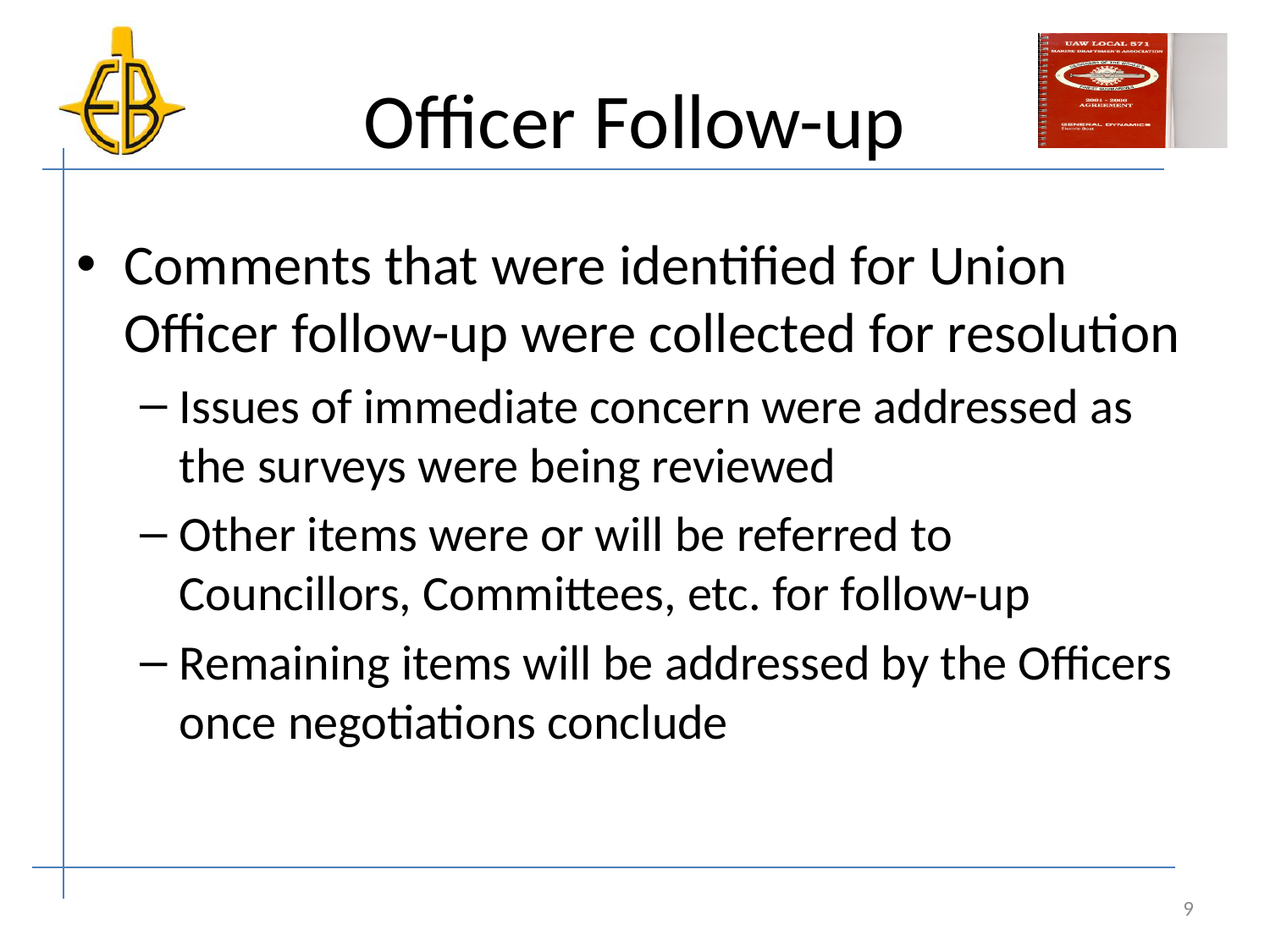

# Officer Follow-up
Comments that were identified for Union Officer follow-up were collected for resolution
Issues of immediate concern were addressed as the surveys were being reviewed
Other items were or will be referred to Councillors, Committees, etc. for follow-up
Remaining items will be addressed by the Officers once negotiations conclude
9